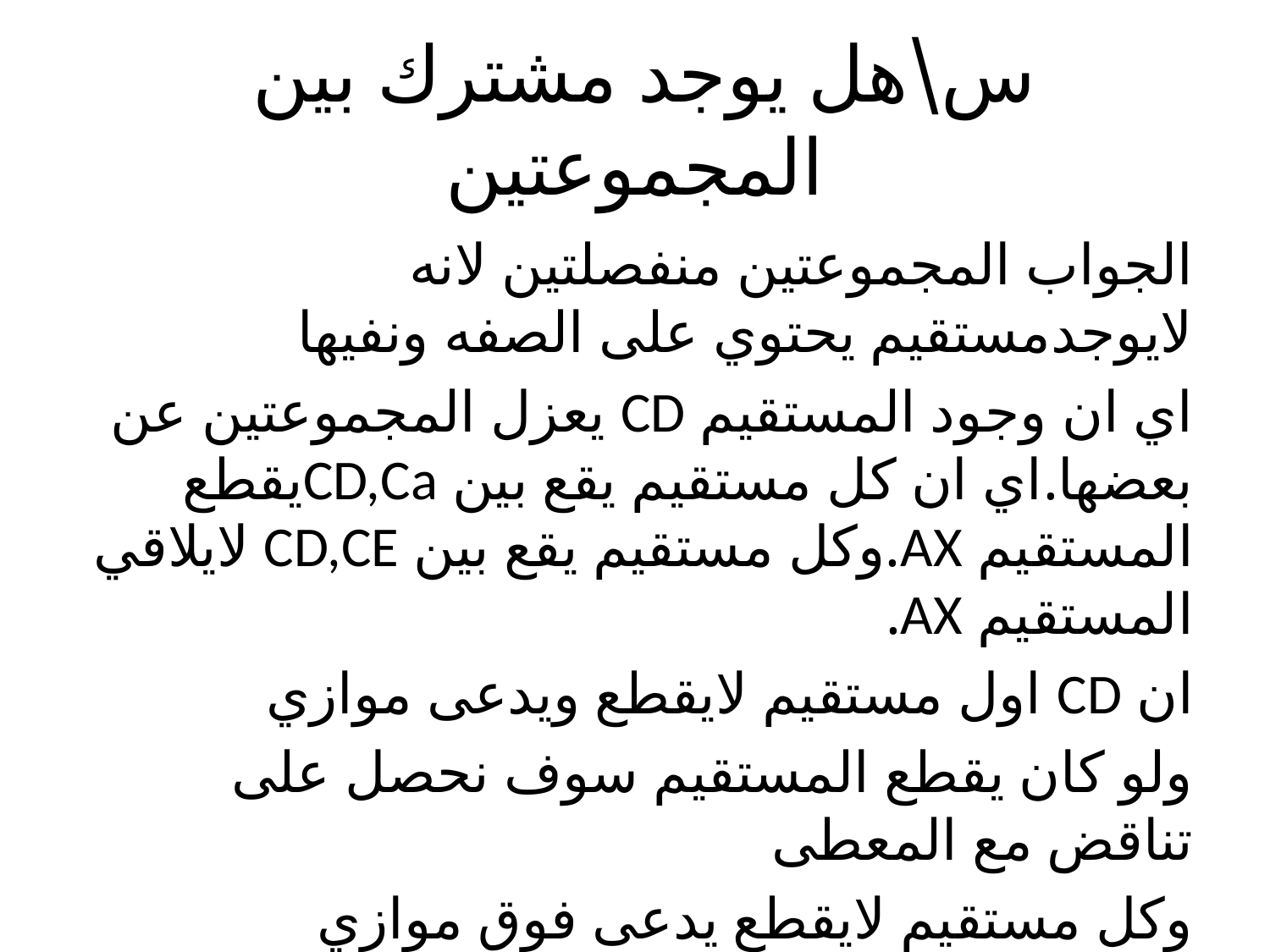

# س\هل يوجد مشترك بين  المجموعتين
الجواب المجموعتين منفصلتين لانه لايوجدمستقيم يحتوي على الصفه ونفيها
اي ان وجود المستقيم CD يعزل المجموعتين عن بعضها.اي ان كل مستقيم يقع بين CD,Caيقطع المستقيم AX.وكل مستقيم يقع بين CD,CE لايلاقي المستقيم AX.
ان CD اول مستقيم لايقطع ويدعى موازي
ولو كان يقطع المستقيم سوف نحصل على تناقض مع المعطى
وكل مستقيم لايقطع يدعى فوق موازي